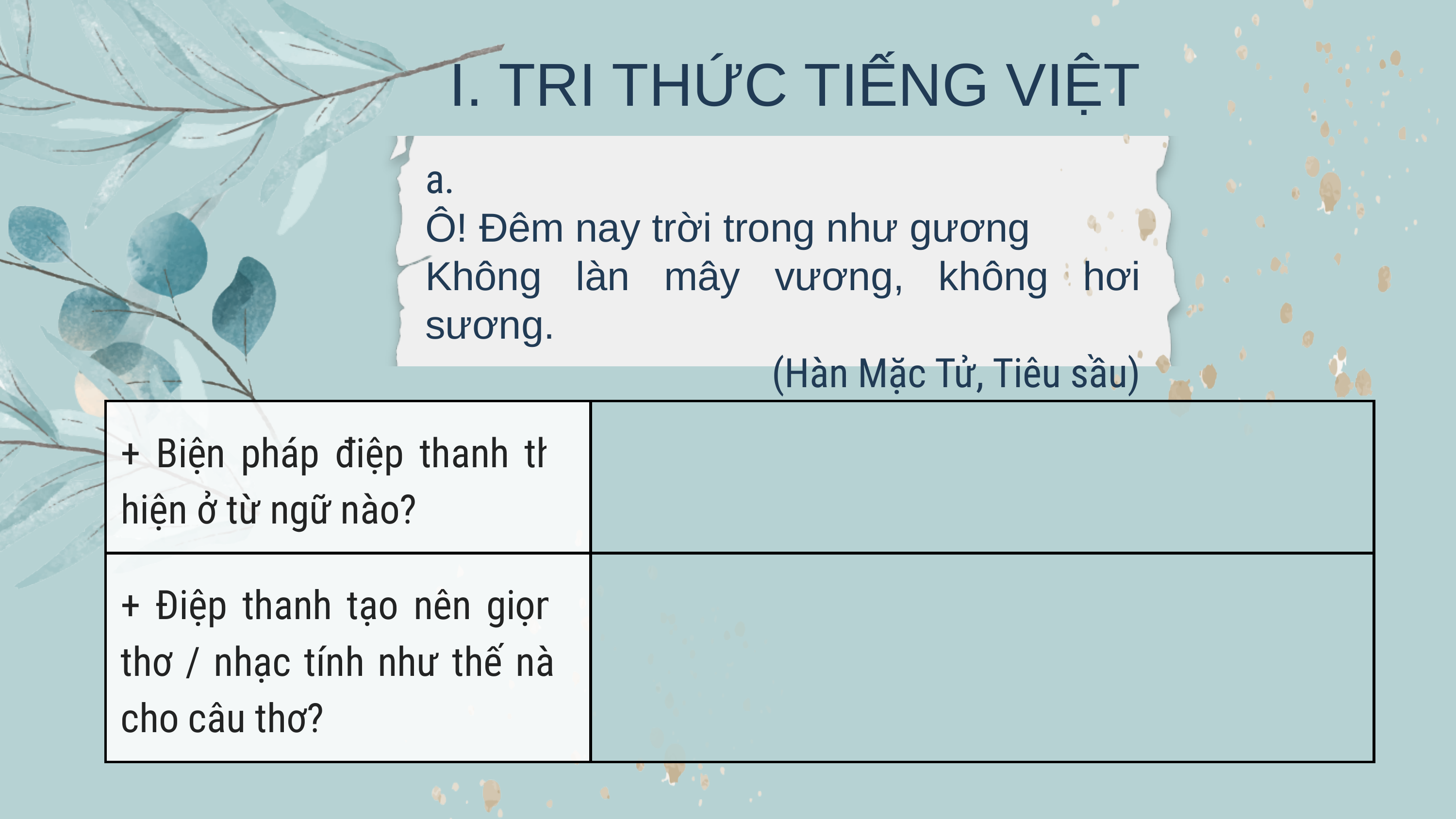

I. TRI THỨC TIẾNG VIỆT

a.
Ô! Đêm nay trời trong như gương
Không làn mây vương, không hơi sương.
(Hàn Mặc Tử, Tiêu sầu)
| + Biện pháp điệp thanh thể hiện ở từ ngữ nào? |  |
| --- | --- |
| + Điệp thanh tạo nên giọng thơ / nhạc tính như thế nào cho câu thơ? |  |